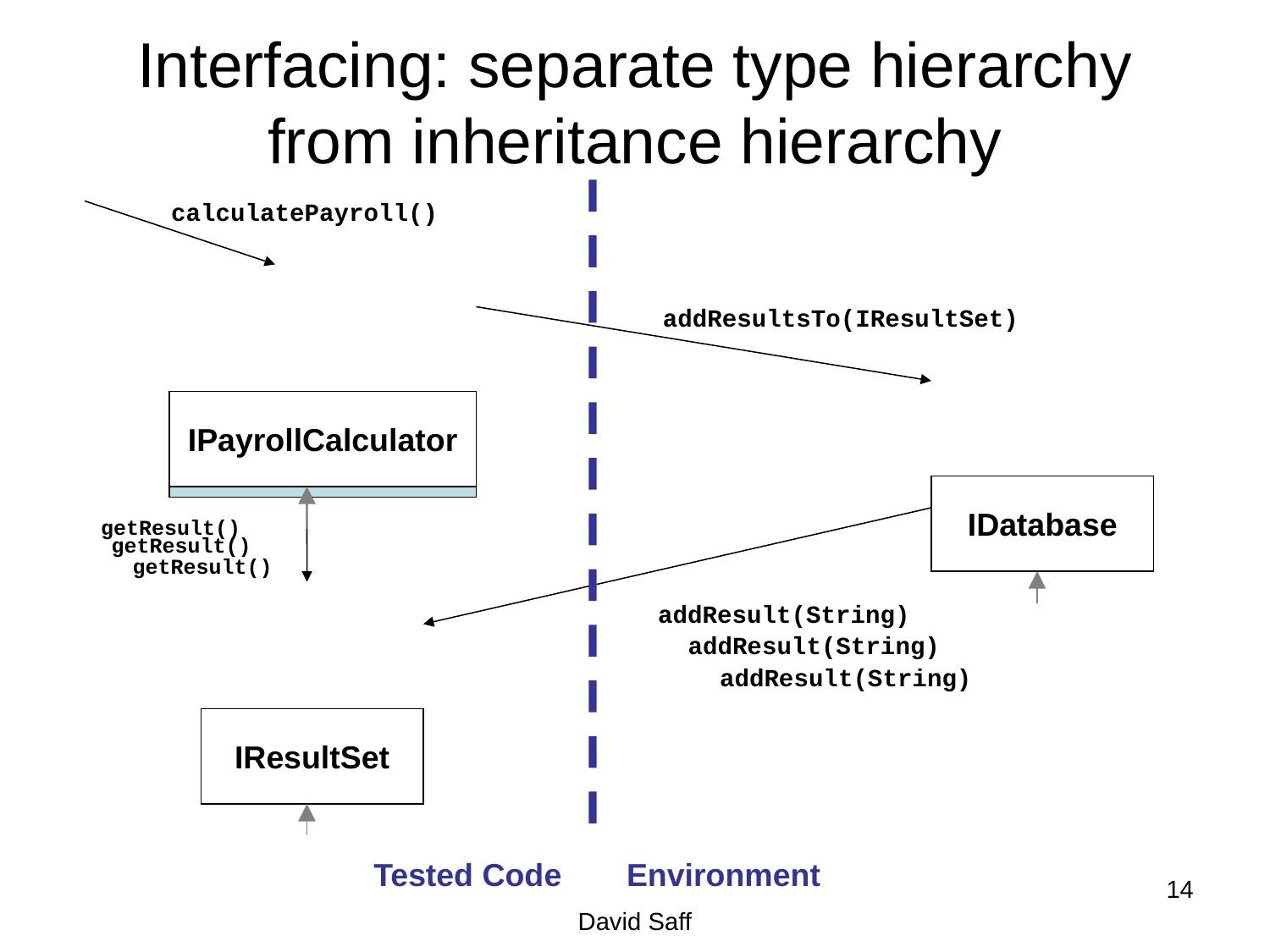

# Interfacing: separate type hierarchy from inheritance hierarchy

calculatePayroll()

addResultsTo(IResultSet)

IPayrollCalculator

IDatabase

IResultSet

PayrollCalculator
Database

getResult()

getResult()
getResult()
addResult(String)
addResult(String)
addResult(String)
ResultSet
Tested Code
Environment
14
David Saff